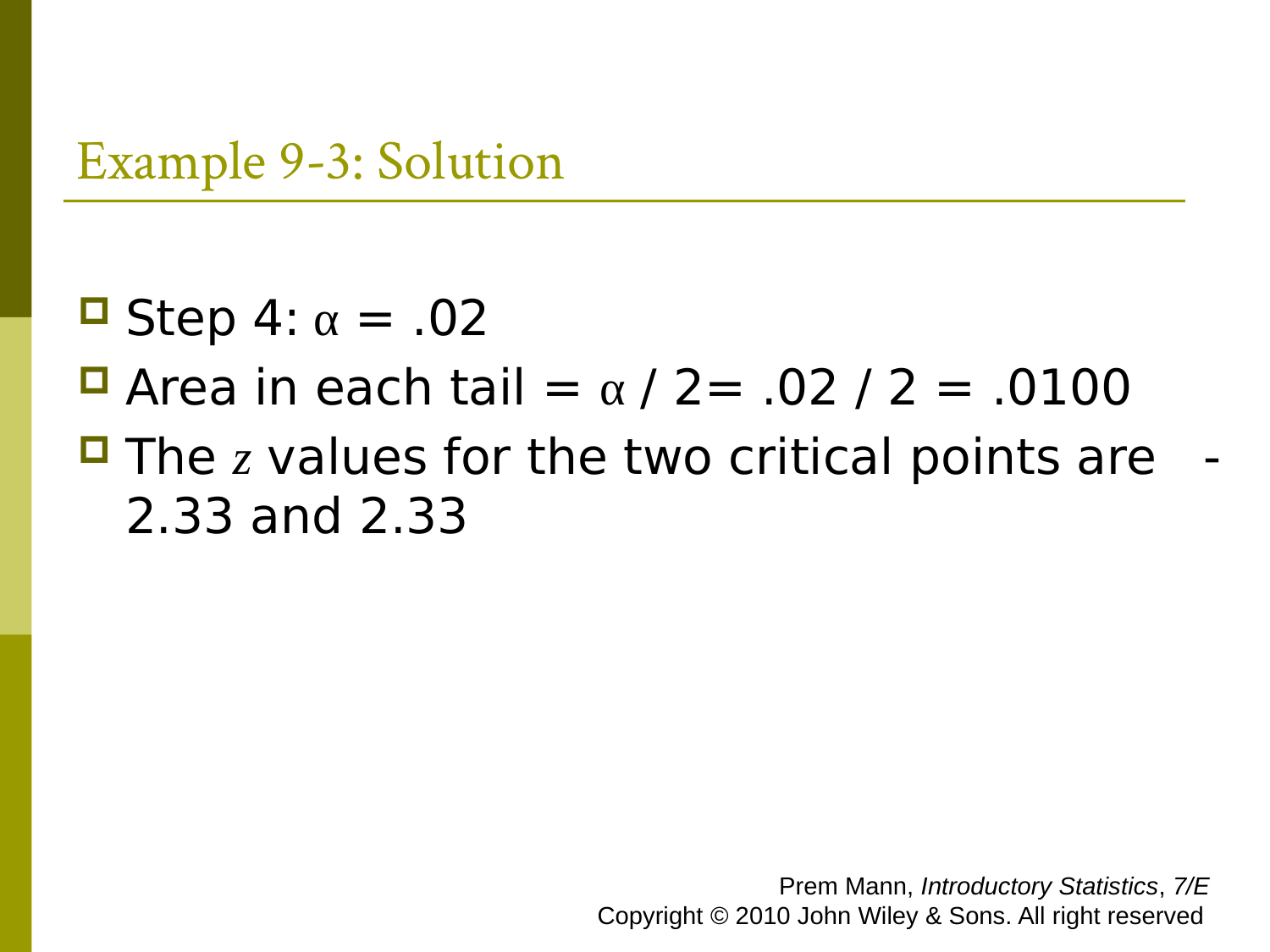

# Example 9-3: Solution
Step 4: α = .02
Area in each tail = α / 2= .02 / 2 = .0100
The z values for the two critical points are   -2.33 and 2.33
                          Prem Mann, Introductory Statistics, 7/E Copyright © 2010 John Wiley & Sons. All right reserved